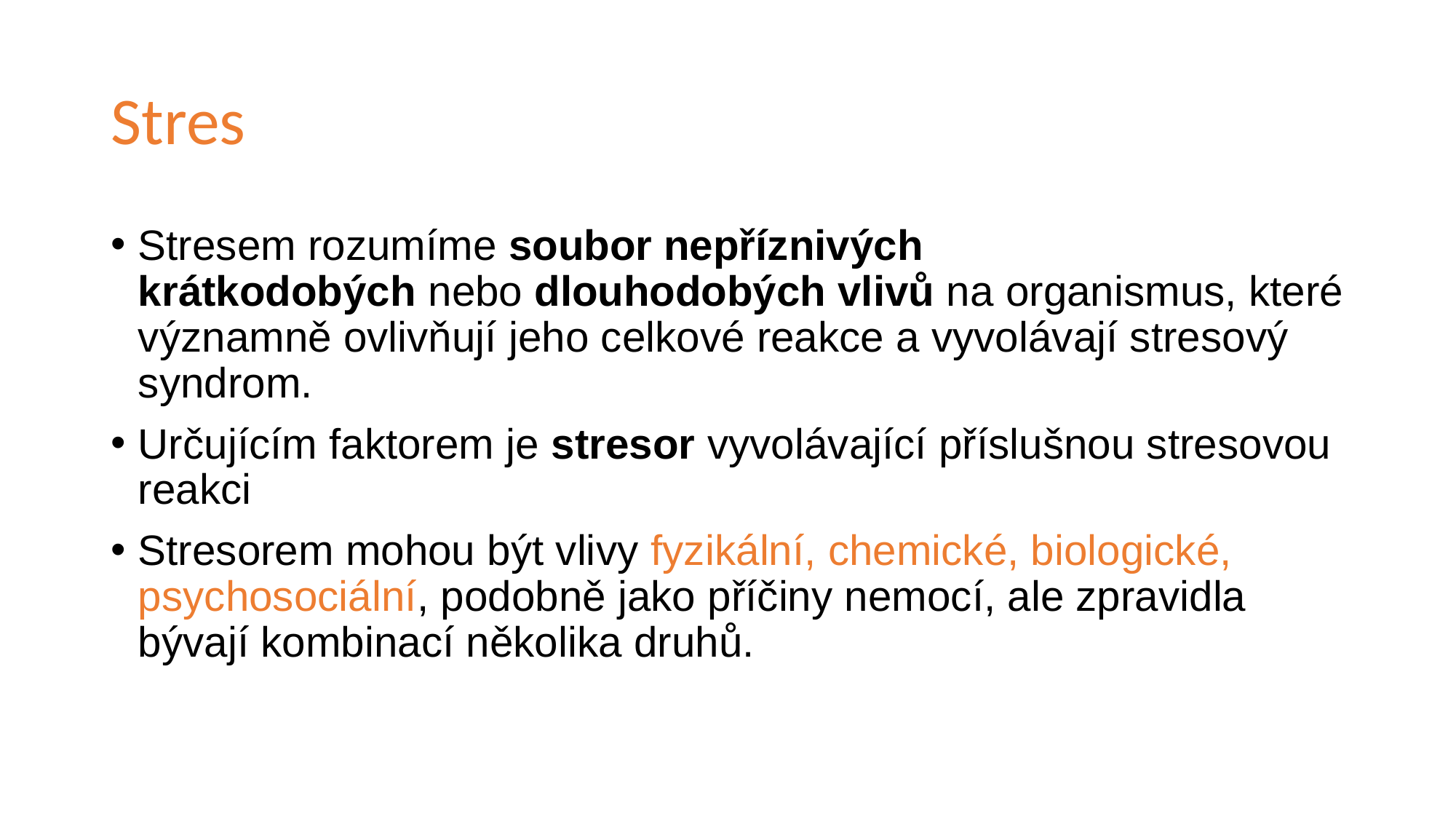

# Stres
Stresem rozumíme soubor nepříznivých krátkodobých nebo dlouhodobých vlivů na organismus, které významně ovlivňují jeho celkové reakce a vyvolávají stresový syndrom.
Určujícím faktorem je stresor vyvolávající příslušnou stresovou reakci
Stresorem mohou být vlivy fyzikální, chemické, biologické, psychosociální, podobně jako příčiny nemocí, ale zpravidla bývají kombinací několika druhů.